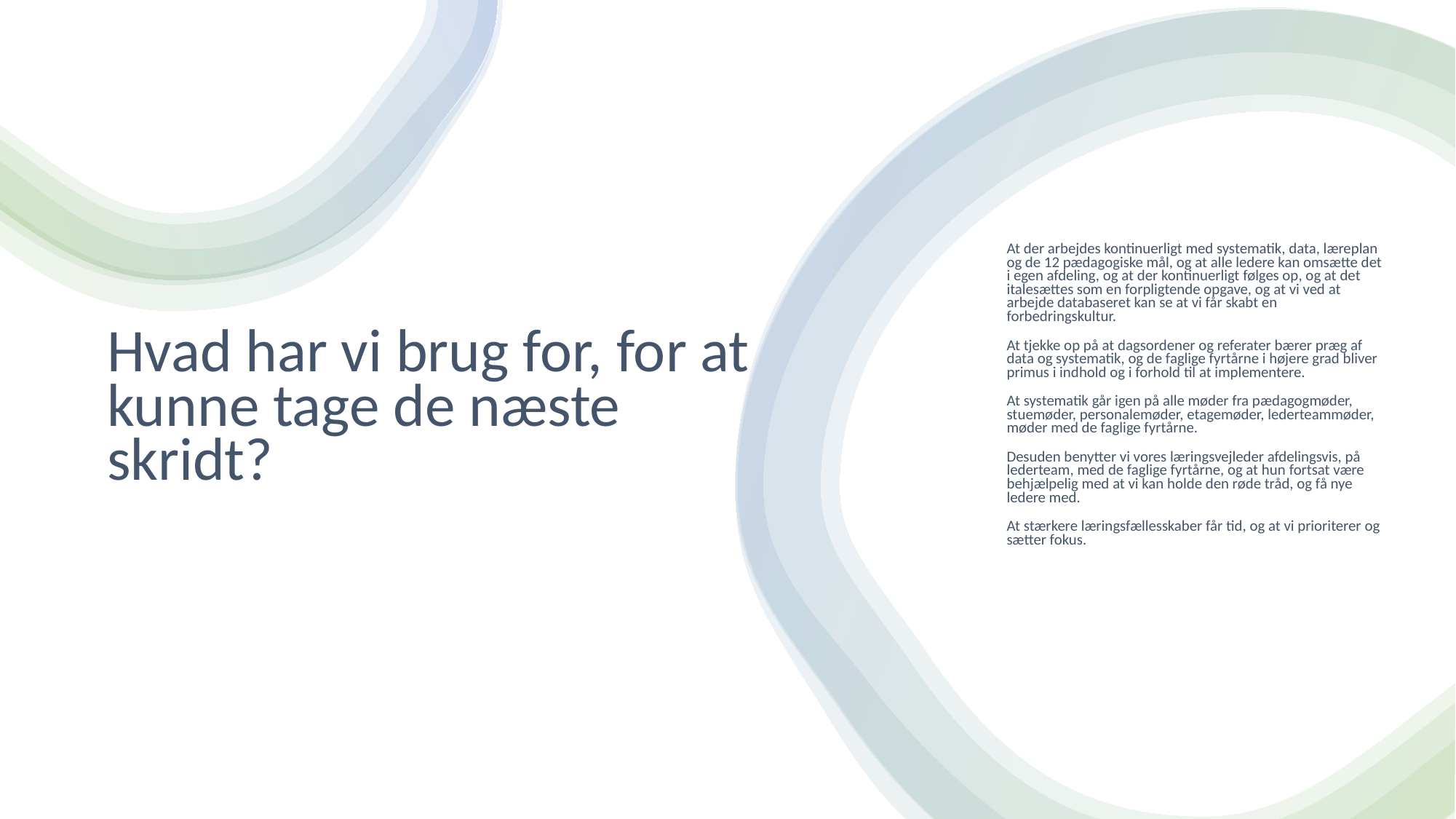

# Hvad har vi brug for, for at kunne tage de næste skridt?
At der arbejdes kontinuerligt med systematik, data, læreplan og de 12 pædagogiske mål, og at alle ledere kan omsætte det i egen afdeling, og at der kontinuerligt følges op, og at det italesættes som en forpligtende opgave, og at vi ved at arbejde databaseret kan se at vi får skabt en forbedringskultur.
At tjekke op på at dagsordener og referater bærer præg af data og systematik, og de faglige fyrtårne i højere grad bliver primus i indhold og i forhold til at implementere.
At systematik går igen på alle møder fra pædagogmøder, stuemøder, personalemøder, etagemøder, lederteammøder, møder med de faglige fyrtårne.
Desuden benytter vi vores læringsvejleder afdelingsvis, på lederteam, med de faglige fyrtårne, og at hun fortsat være behjælpelig med at vi kan holde den røde tråd, og få nye ledere med.
At stærkere læringsfællesskaber får tid, og at vi prioriterer og sætter fokus.